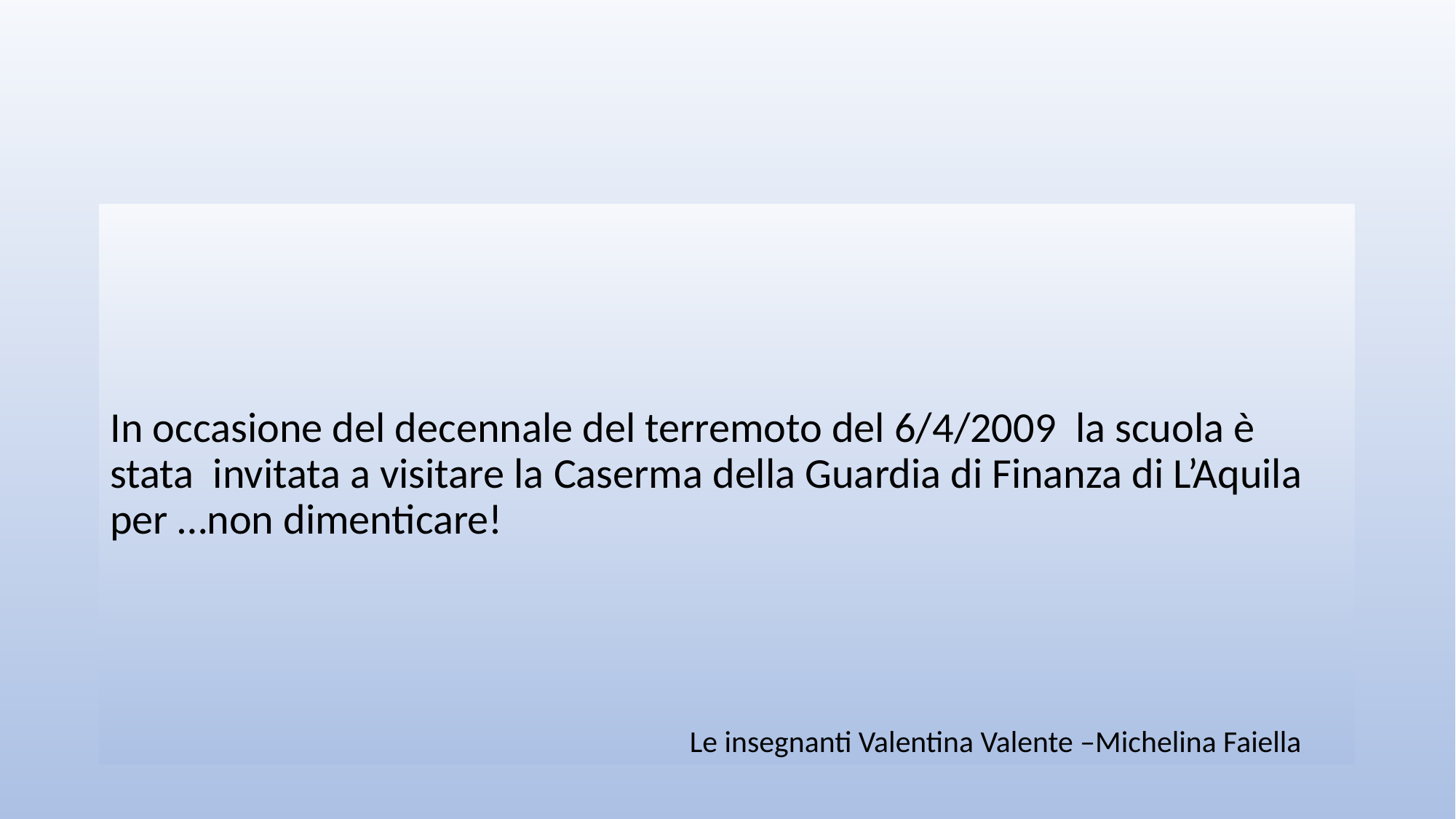

# In occasione del decennale del terremoto del 6/4/2009  la scuola è stata  invitata a visitare la Caserma della Guardia di Finanza di L’Aquila per …non dimenticare! Le insegnanti Valentina Valente –Michelina Faiella